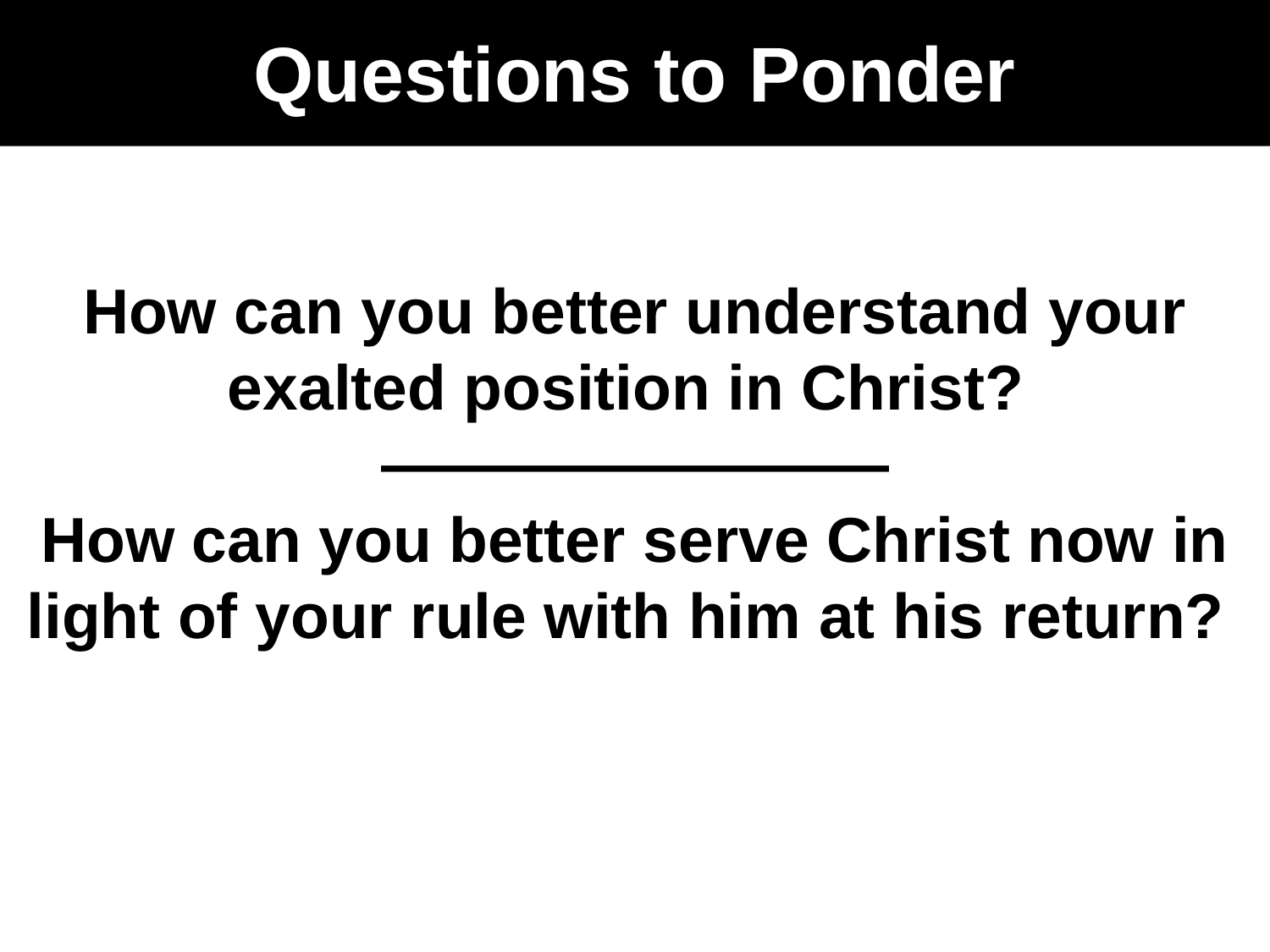

# Questions to Ponder

How can you better understand your exalted position in Christ?
————————
How can you better serve Christ now in light of your rule with him at his return?